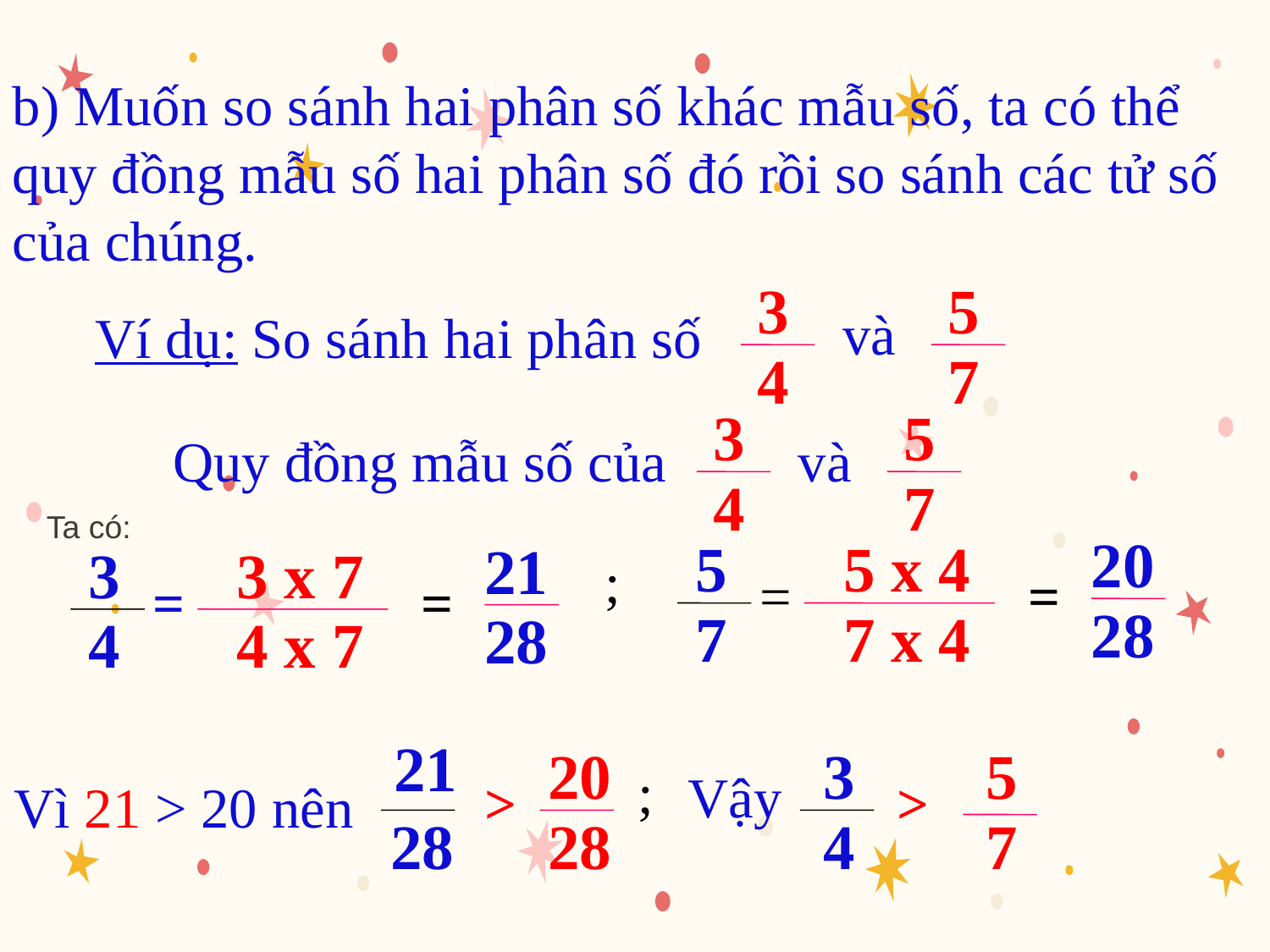

b) Muốn so sánh hai phân số khác mẫu số, ta có thể quy đồng mẫu số hai phân số đó rồi so sánh các tử số của chúng.
3
5
và
Ví dụ: So sánh hai phân số
4
7

3
5
Quy đồng mẫu số của
và
4
7

Ta có:
20
5
5 x 4
21
3
3 x 7
;
=
=
=
=
28
7
7 x 4
28
4
4 x 7

21
20
3
5
;
Vậy
>
>
Vì 21 > 20 nên
28
28
4
7